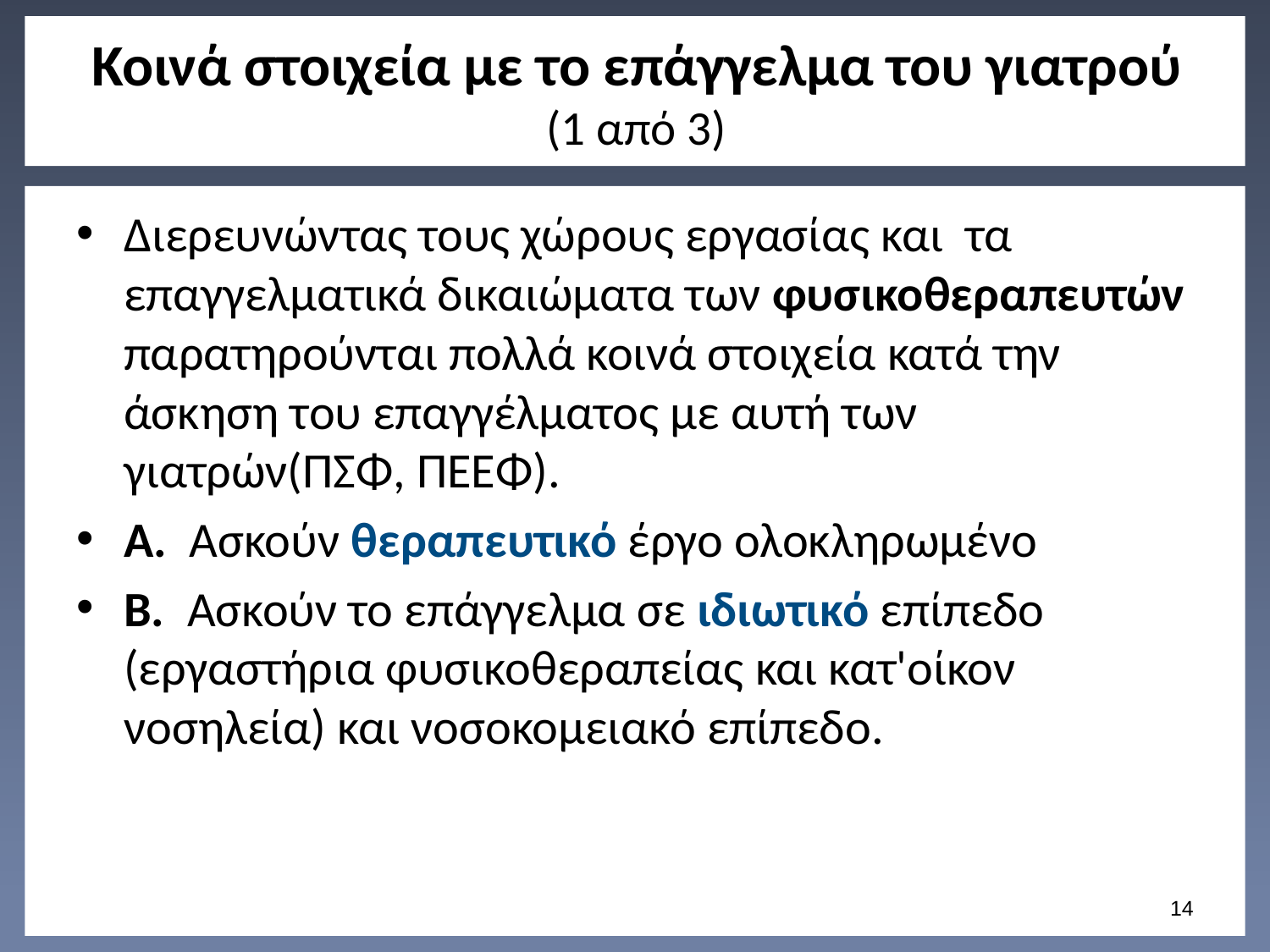

# Κοινά στοιχεία με το επάγγελμα του γιατρού (1 από 3)
Διερευνώντας τους χώρους εργασίας και  τα επαγγελματικά δικαιώματα των φυσικοθεραπευτών παρατηρούνται πολλά κοινά στοιχεία κατά την άσκηση του επαγγέλματος με αυτή των γιατρών(ΠΣΦ, ΠΕΕΦ).
Α.  Ασκούν θεραπευτικό έργο ολοκληρωμένο
Β.  Ασκούν το επάγγελμα σε ιδιωτικό επίπεδο (εργαστήρια φυσικοθεραπείας και κατ'οίκον νοσηλεία) και νοσοκομειακό επίπεδο.
14